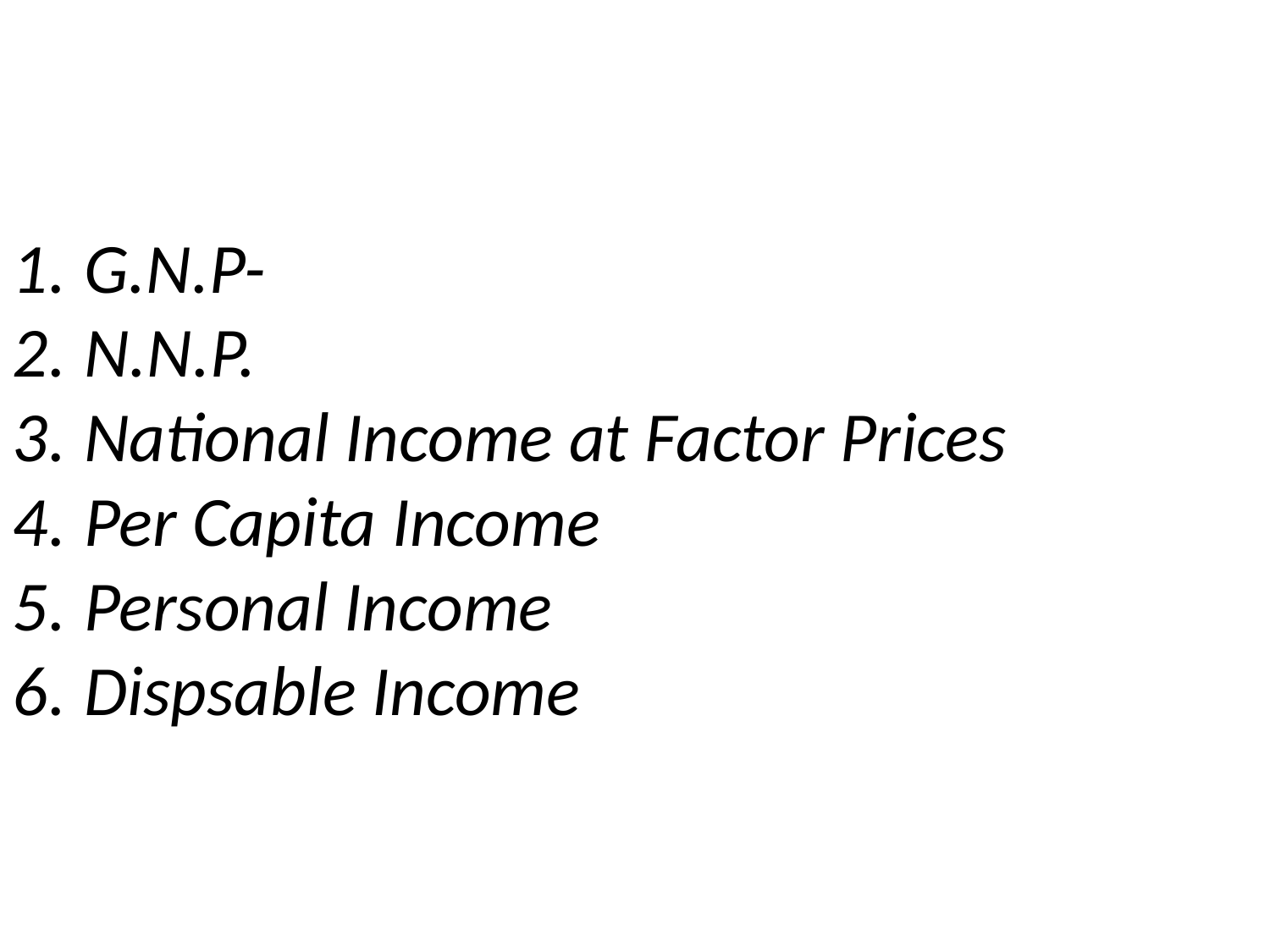

G.N.P-
N.N.P.
National Income at Factor Prices
Per Capita Income
Personal Income
Dispsable Income